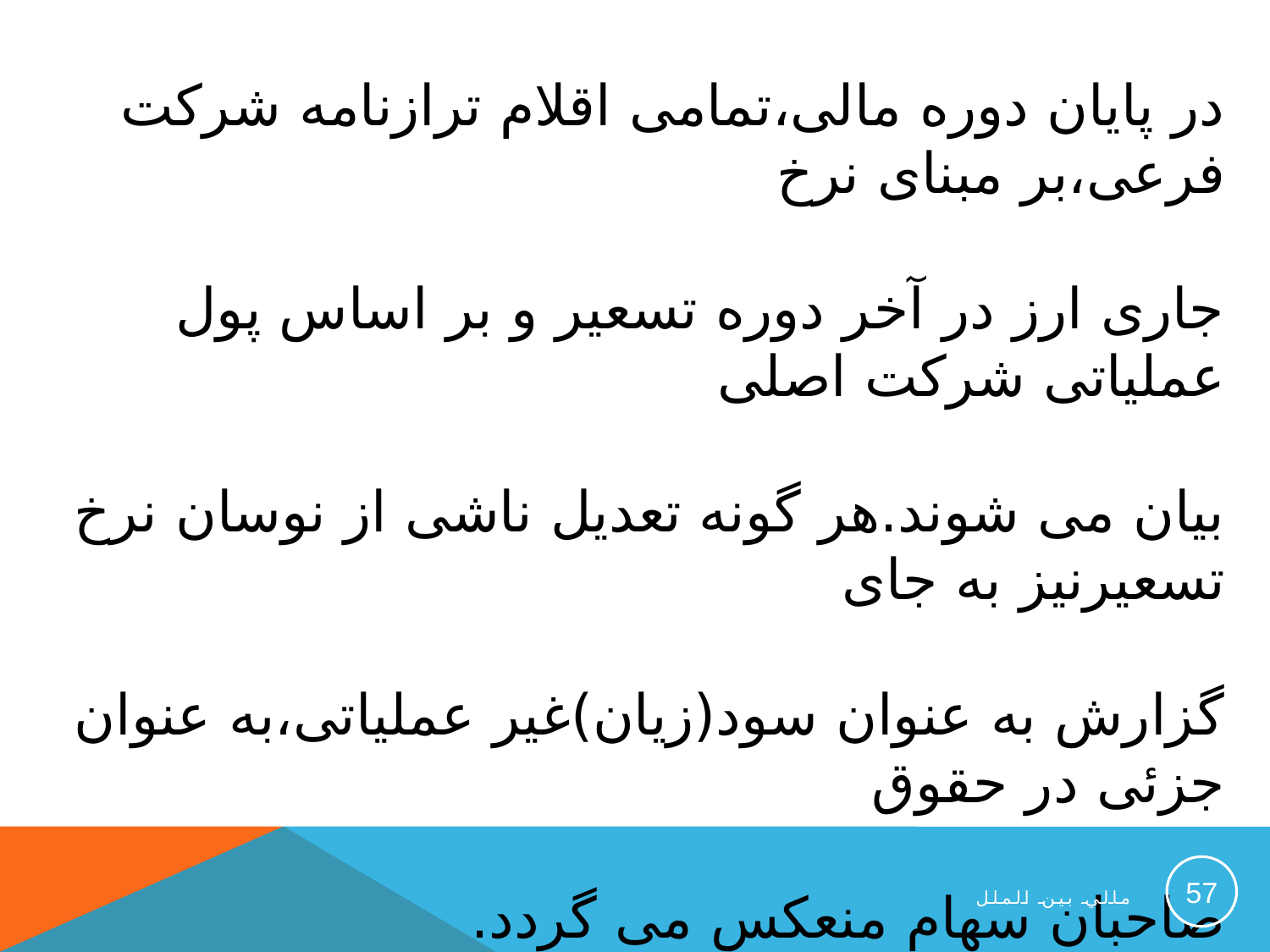

در پایان دوره مالی،تمامی اقلام ترازنامه شرکت فرعی،بر مبنای نرخ

جاری ارز در آخر دوره تسعیر و بر اساس پول عملیاتی شرکت اصلی

بیان می شوند.هر گونه تعدیل ناشی از نوسان نرخ تسعیرنیز به جای

گزارش به عنوان سود(زیان)غیر عملیاتی،به عنوان جزئی در حقوق

صاحبان سهام منعکس می گردد.
57
مالي بين الملل